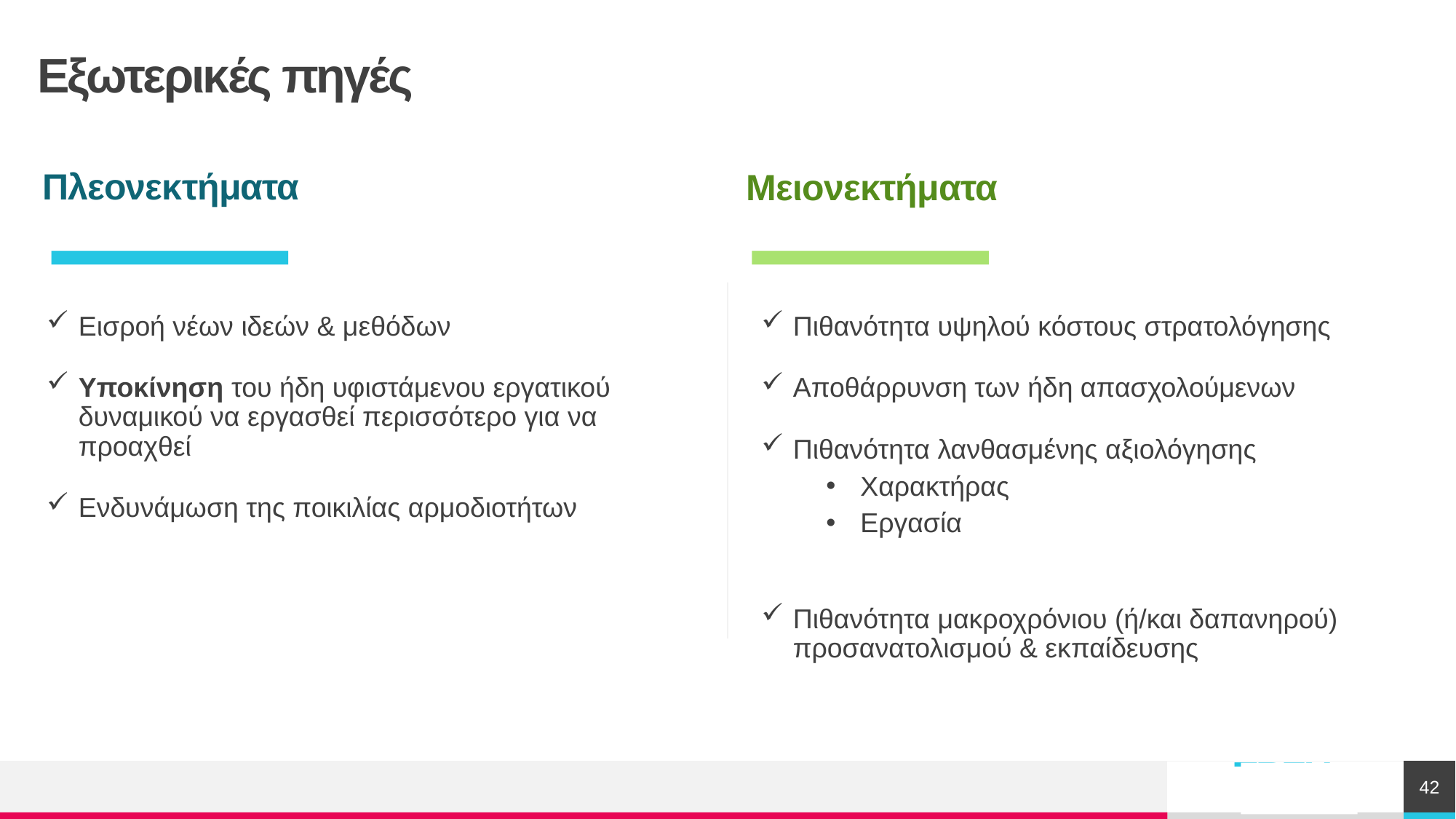

# Εξωτερικές πηγές
Πλεονεκτήματα
Μειονεκτήματα

Εισροή νέων ιδεών & μεθόδων

Υποκίνηση του ήδη υφιστάμενου εργατικού δυναμικού να εργασθεί περισσότερο για να προαχθεί

Ενδυνάμωση της ποικιλίας αρμοδιοτήτων
Πιθανότητα υψηλού κόστους στρατολόγησης

Αποθάρρυνση των ήδη απασχολούμενων

Πιθανότητα λανθασμένης αξιολόγησης
Χαρακτήρας
Εργασία

Πιθανότητα μακροχρόνιου (ή/και δαπανηρού) προσανατολισμού & εκπαίδευσης

42